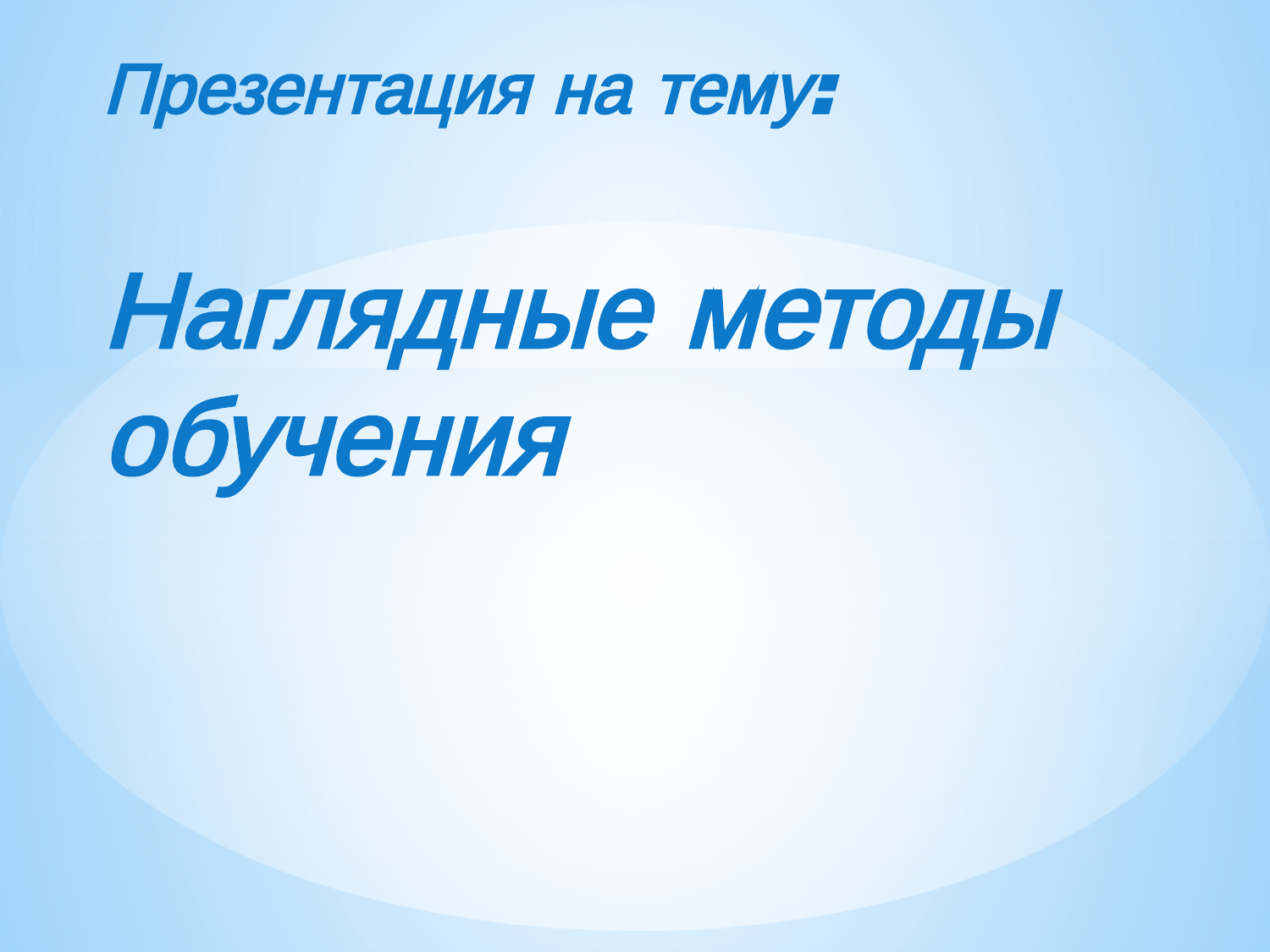

# Презентация на тему: Наглядные методы обучения